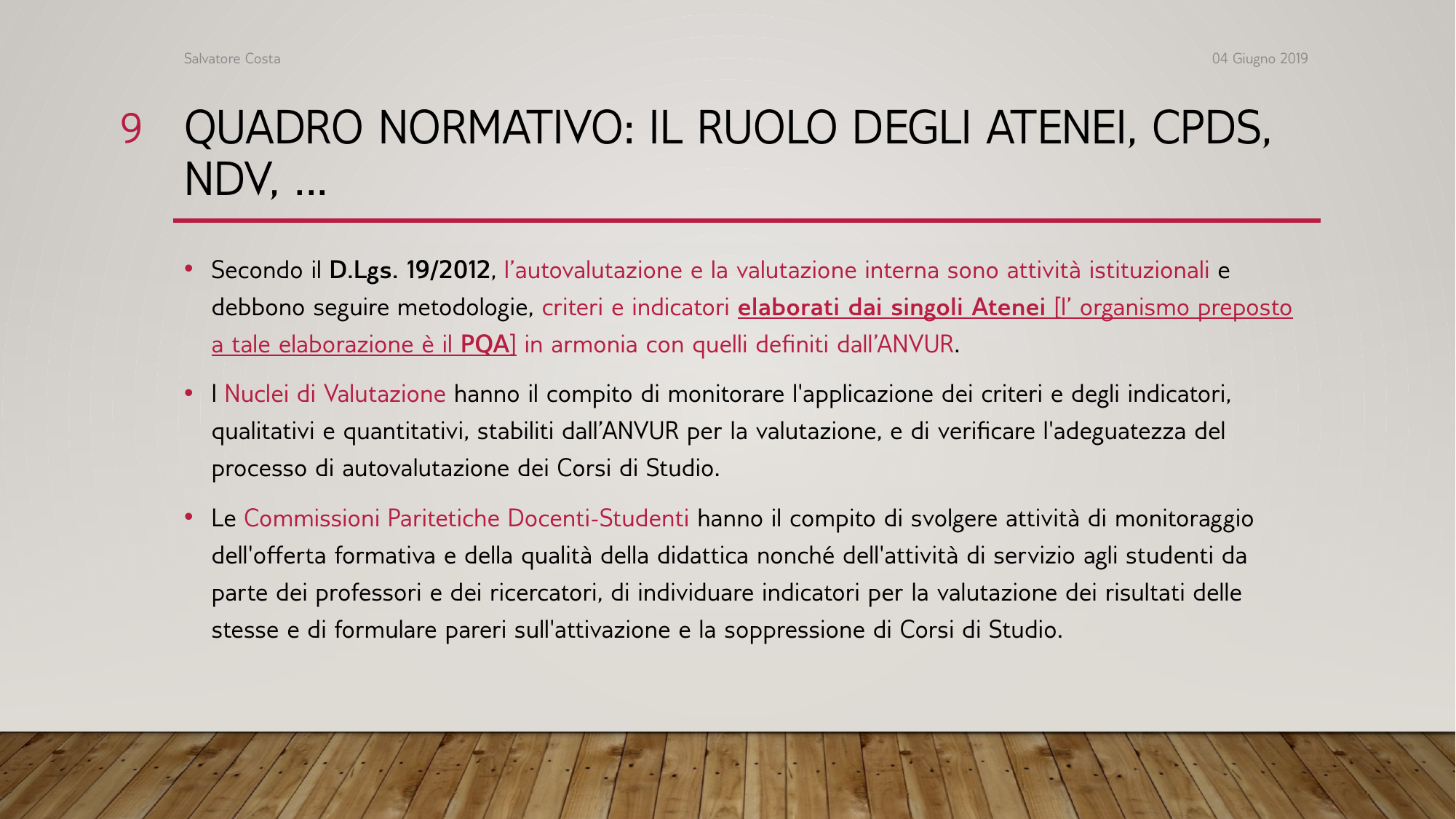

Salvatore Costa
04 Giugno 2019
9
# Quadro normativo: IL RUOLO DEGLI ATENEI, CPDS, NdV, ...
Secondo il D.Lgs. 19/2012, l’autovalutazione e la valutazione interna sono attività istituzionali e debbono seguire metodologie, criteri e indicatori elaborati dai singoli Atenei [l’ organismo preposto a tale elaborazione è il PQA] in armonia con quelli definiti dall’ANVUR.
I Nuclei di Valutazione hanno il compito di monitorare l'applicazione dei criteri e degli indicatori, qualitativi e quantitativi, stabiliti dall’ANVUR per la valutazione, e di verificare l'adeguatezza del processo di autovalutazione dei Corsi di Studio.
Le Commissioni Paritetiche Docenti-Studenti hanno il compito di svolgere attività di monitoraggio dell'offerta formativa e della qualità della didattica nonché dell'attività di servizio agli studenti da parte dei professori e dei ricercatori, di individuare indicatori per la valutazione dei risultati delle stesse e di formulare pareri sull'attivazione e la soppressione di Corsi di Studio.